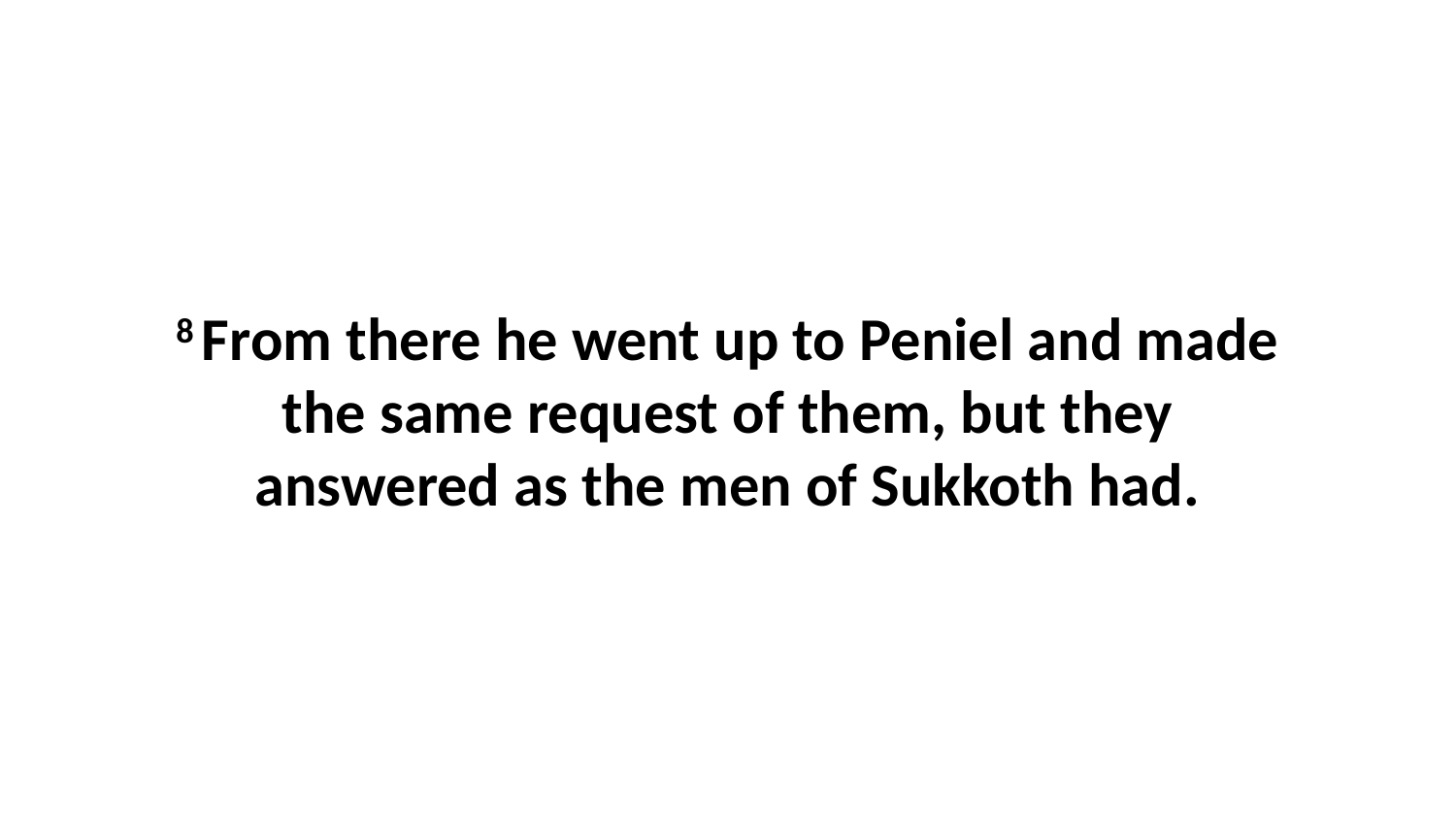

8 From there he went up to Peniel and made the same request of them, but they answered as the men of Sukkoth had.